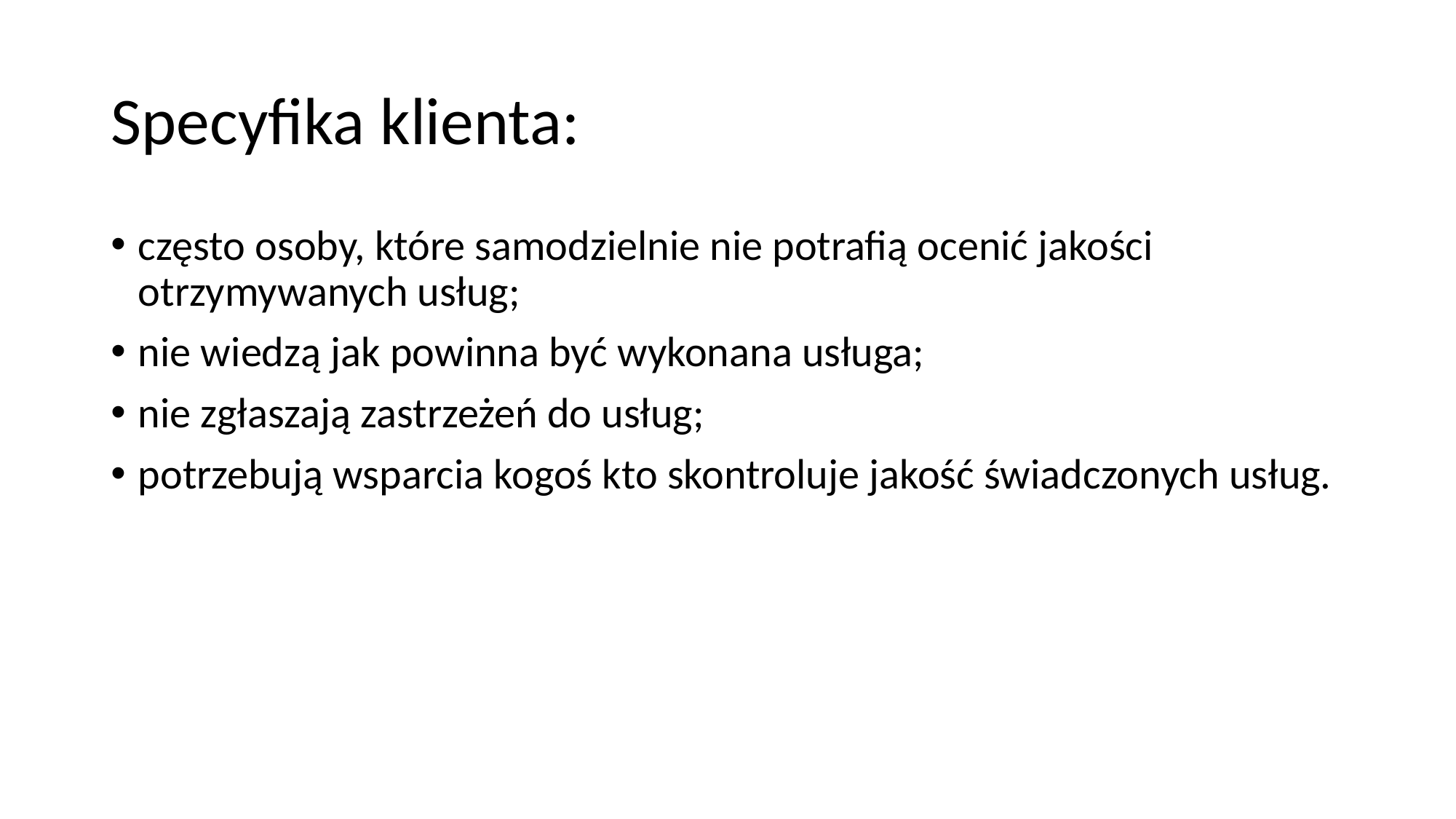

# Specyfika klienta:
często osoby, które samodzielnie nie potrafią ocenić jakości otrzymywanych usług;
nie wiedzą jak powinna być wykonana usługa;
nie zgłaszają zastrzeżeń do usług;
potrzebują wsparcia kogoś kto skontroluje jakość świadczonych usług.